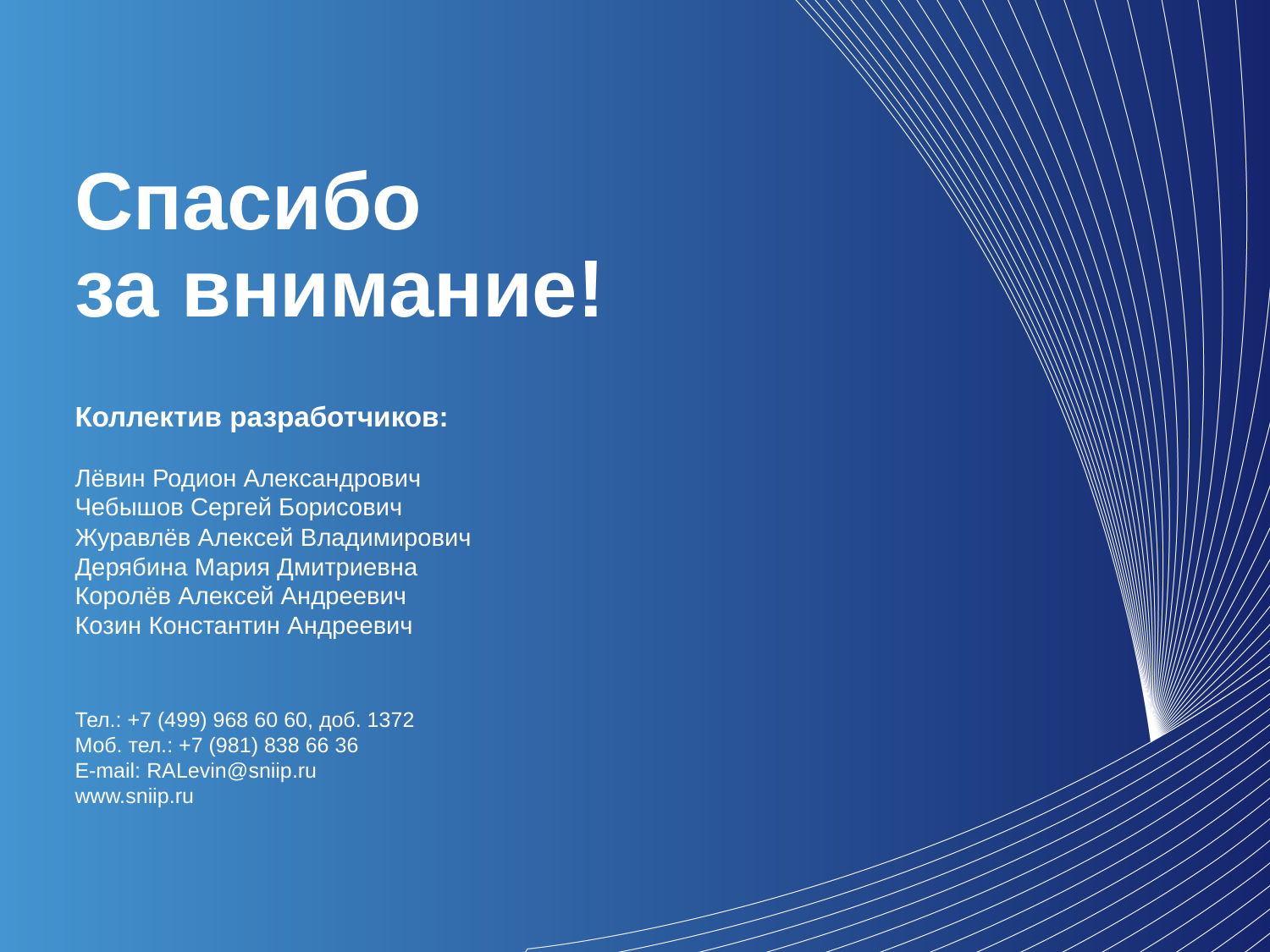

Спасибо
за внимание!
Коллектив разработчиков:

Лёвин Родион Александрович
Чебышов Сергей Борисович
Журавлёв Алексей Владимирович
Дерябина Мария Дмитриевна
Королёв Алексей Андреевич
Козин Константин Андреевич

Тел.: +7 (499) 968 60 60, доб. 1372
Моб. тел.: +7 (981) 838 66 36
E-mail: RALevin@sniip.ru
www.sniip.ru